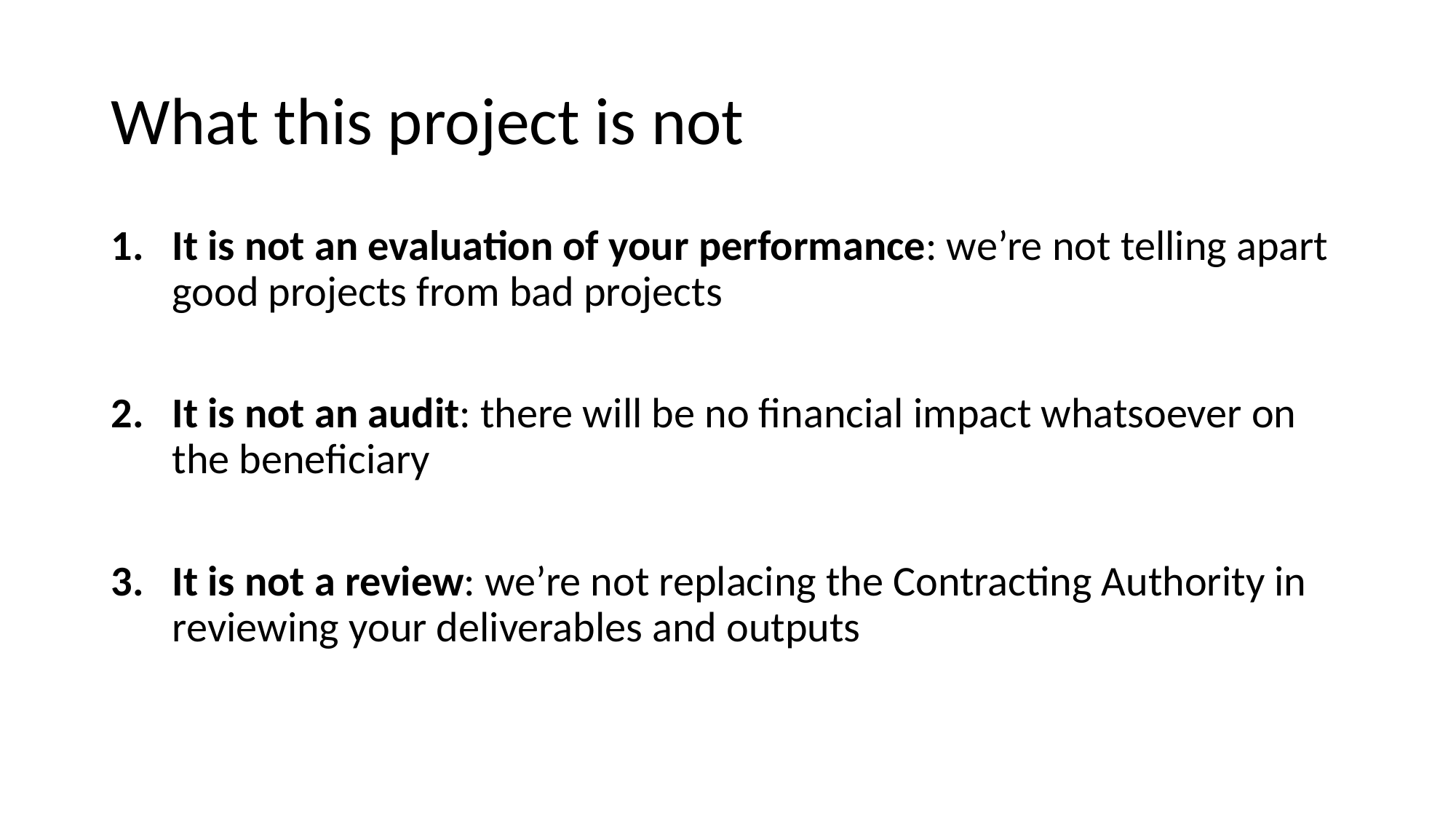

# What this project is not
It is not an evaluation of your performance: we’re not telling apart good projects from bad projects

It is not an audit: there will be no financial impact whatsoever on the beneficiary

It is not a review: we’re not replacing the Contracting Authority in reviewing your deliverables and outputs